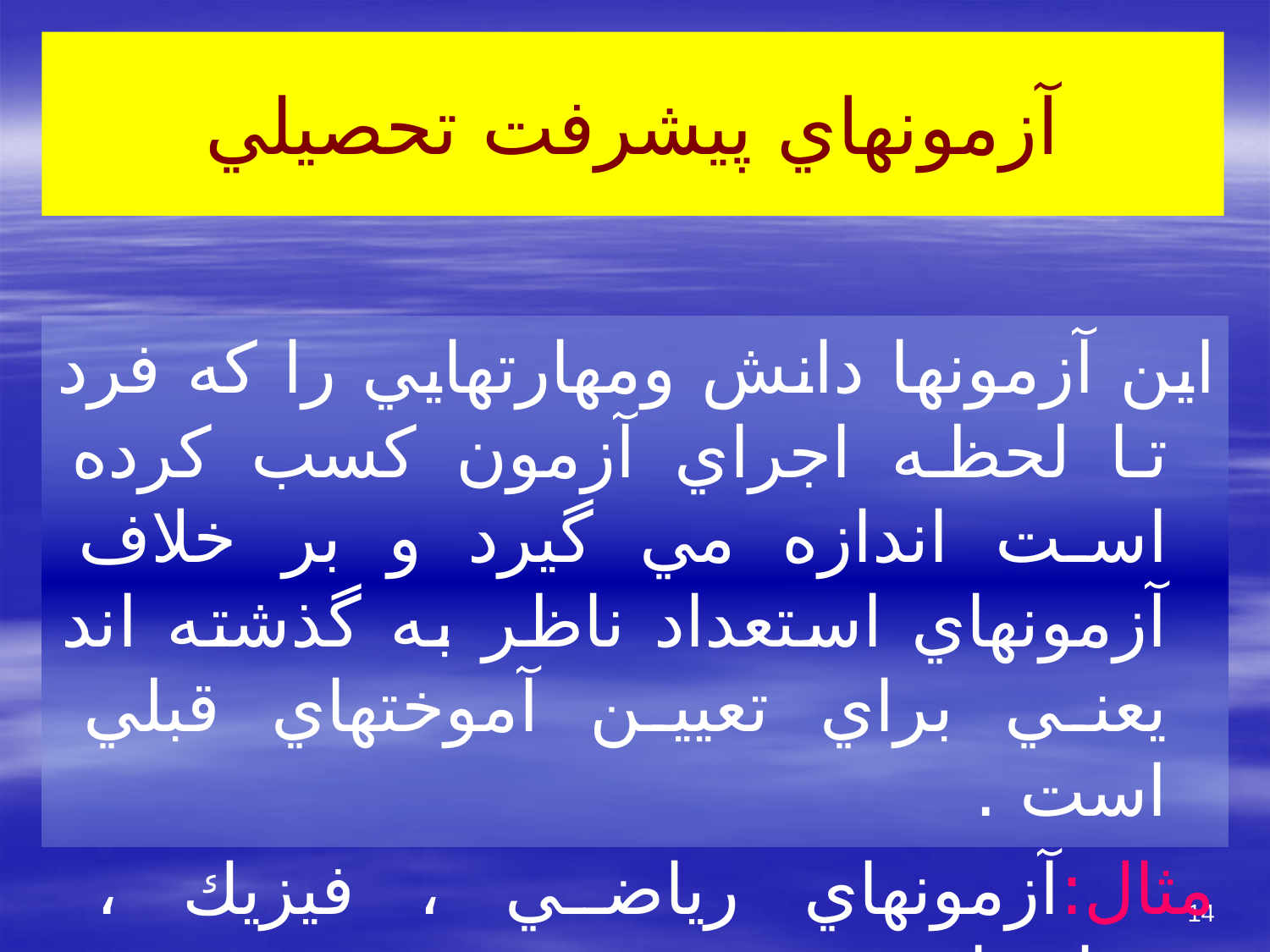

# آزمونهاي پيشرفت تحصيلي
اين آزمونها دانش ومهارتهايي را كه فرد تا لحظه اجراي آزمون كسب كرده است اندازه مي گيرد و بر خلاف آزمونهاي استعداد ناظر به گذشته اند يعني براي تعيين آموختهاي قبلي است .
مثال:آزمونهاي رياضي ، فيزيك ، مهارتهاي فني
14